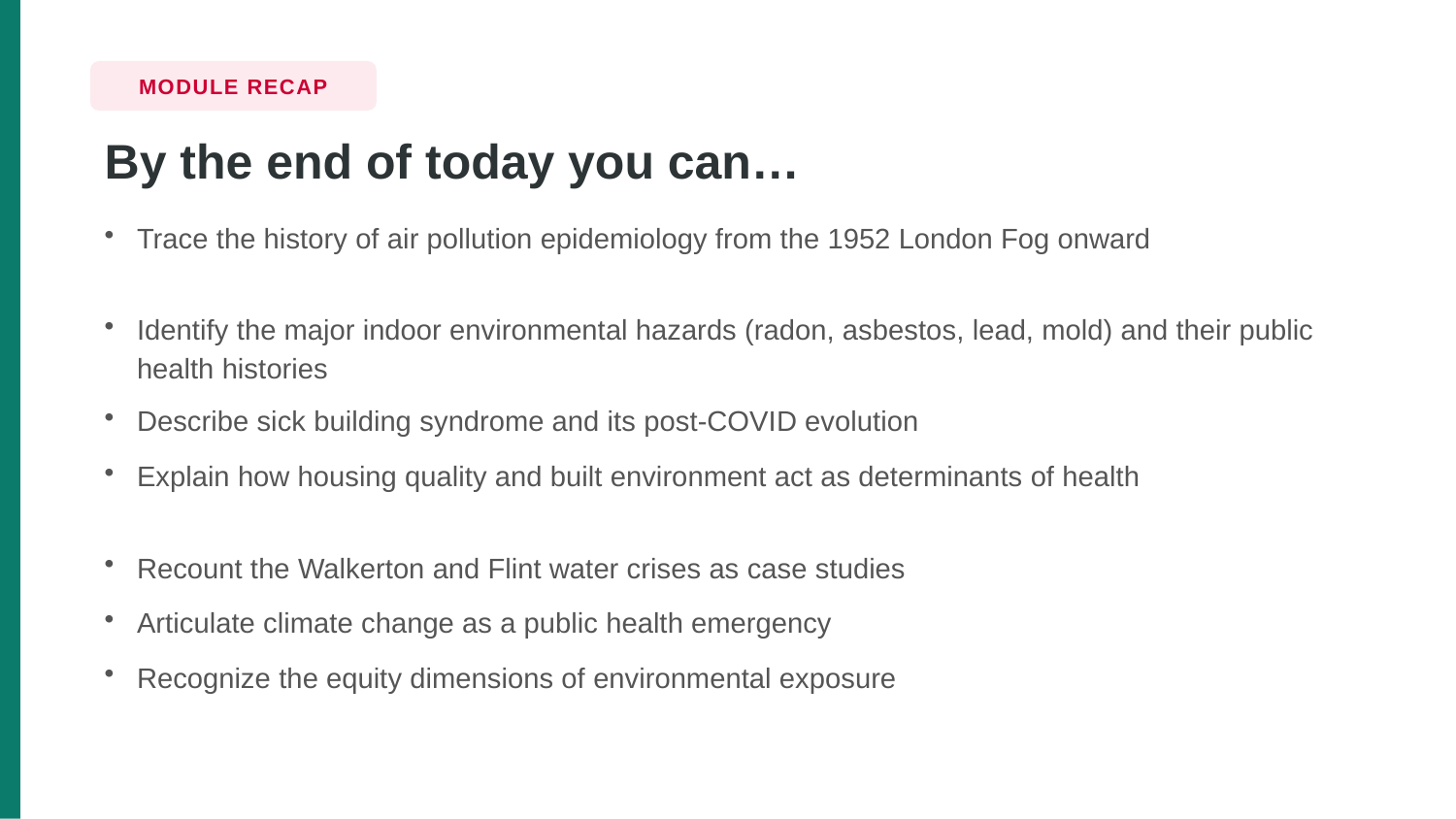

MODULE RECAP
By the end of today you can…
Trace the history of air pollution epidemiology from the 1952 London Fog onward
Identify the major indoor environmental hazards (radon, asbestos, lead, mold) and their public health histories
Describe sick building syndrome and its post-COVID evolution
Explain how housing quality and built environment act as determinants of health
Recount the Walkerton and Flint water crises as case studies
Articulate climate change as a public health emergency
Recognize the equity dimensions of environmental exposure